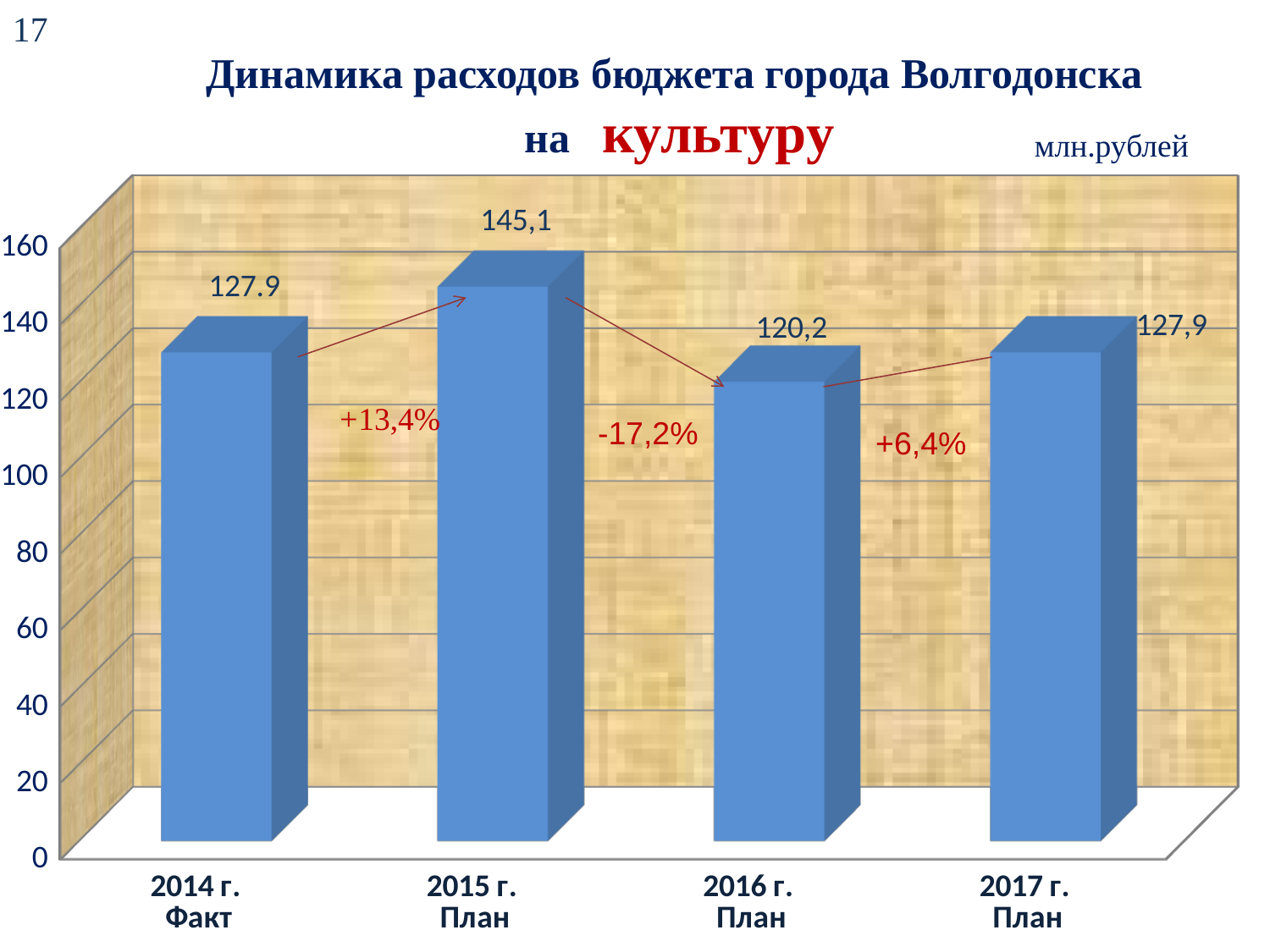

17
Динамика расходов бюджета города Волгодонска
на   культуру
млн.рублей

[unsupported chart]

-17,2%
+6,4%